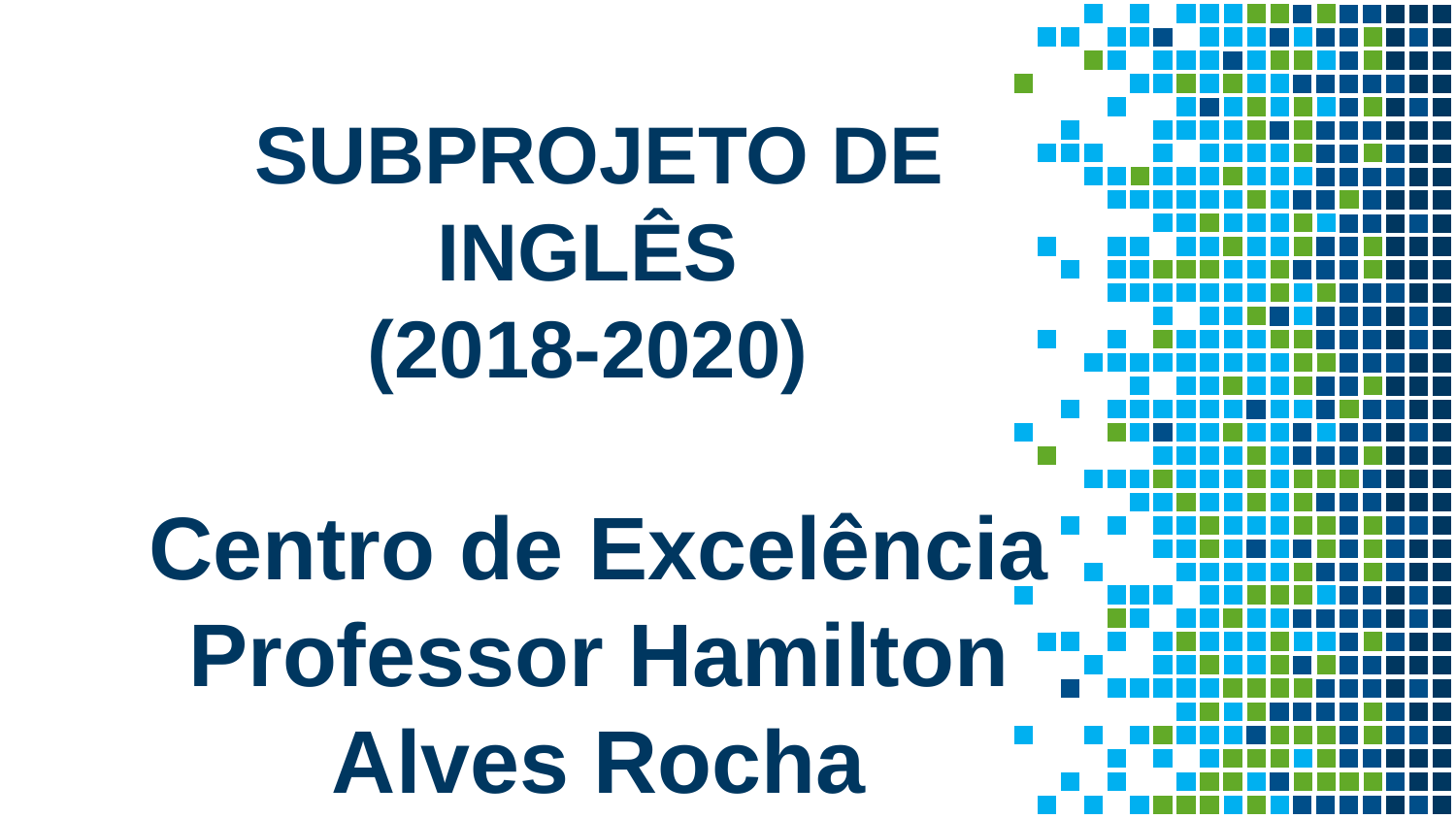

# SUBPROJETO DE INGLÊS (2018-2020)  Centro de Excelência Professor Hamilton Alves Rocha
2